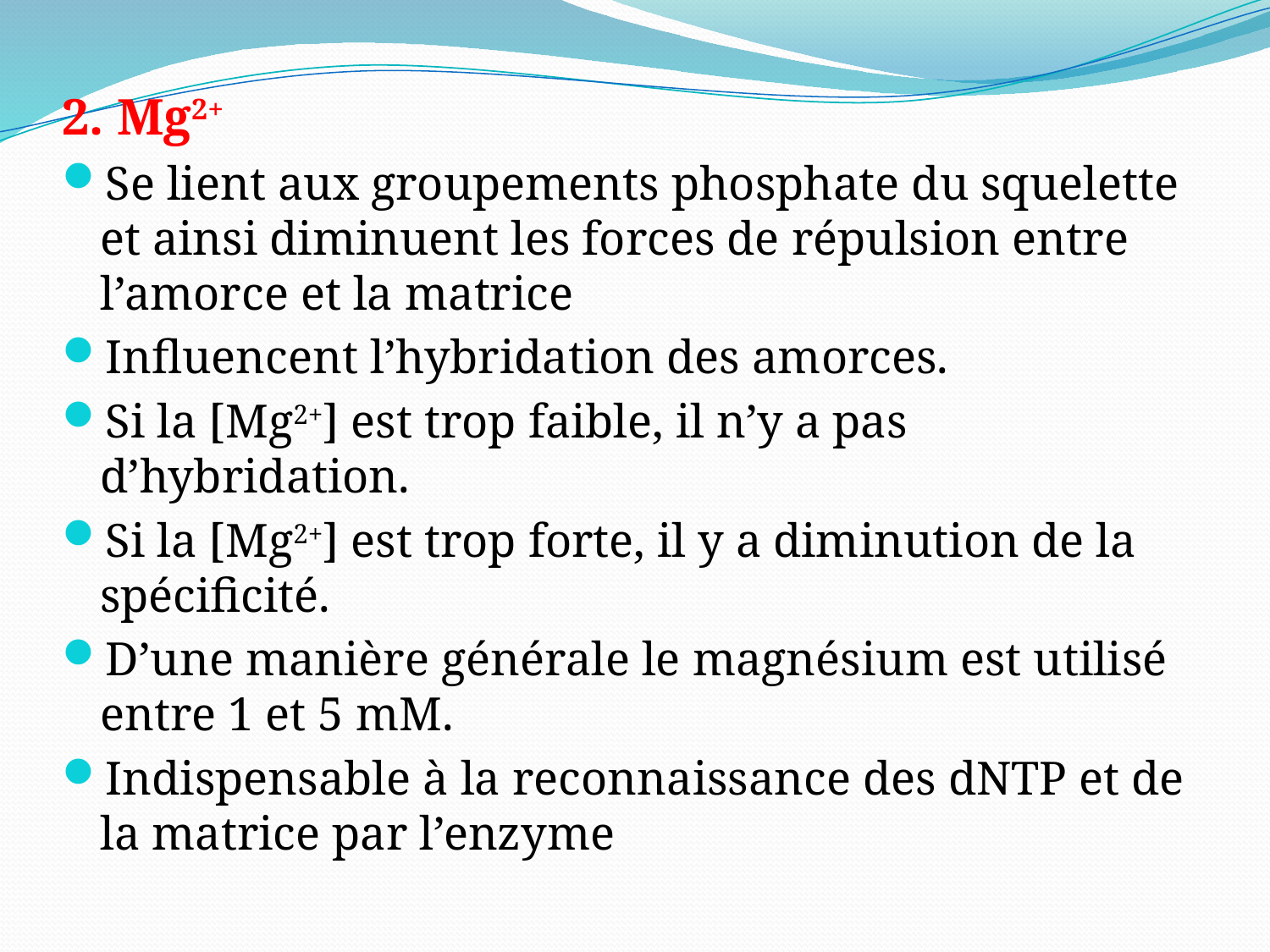

2. Mg2+
Se lient aux groupements phosphate du squelette et ainsi diminuent les forces de répulsion entre l’amorce et la matrice
Influencent l’hybridation des amorces.
Si la [Mg2+] est trop faible, il n’y a pas d’hybridation.
Si la [Mg2+] est trop forte, il y a diminution de la spécificité.
D’une manière générale le magnésium est utilisé entre 1 et 5 mM.
Indispensable à la reconnaissance des dNTP et de la matrice par l’enzyme